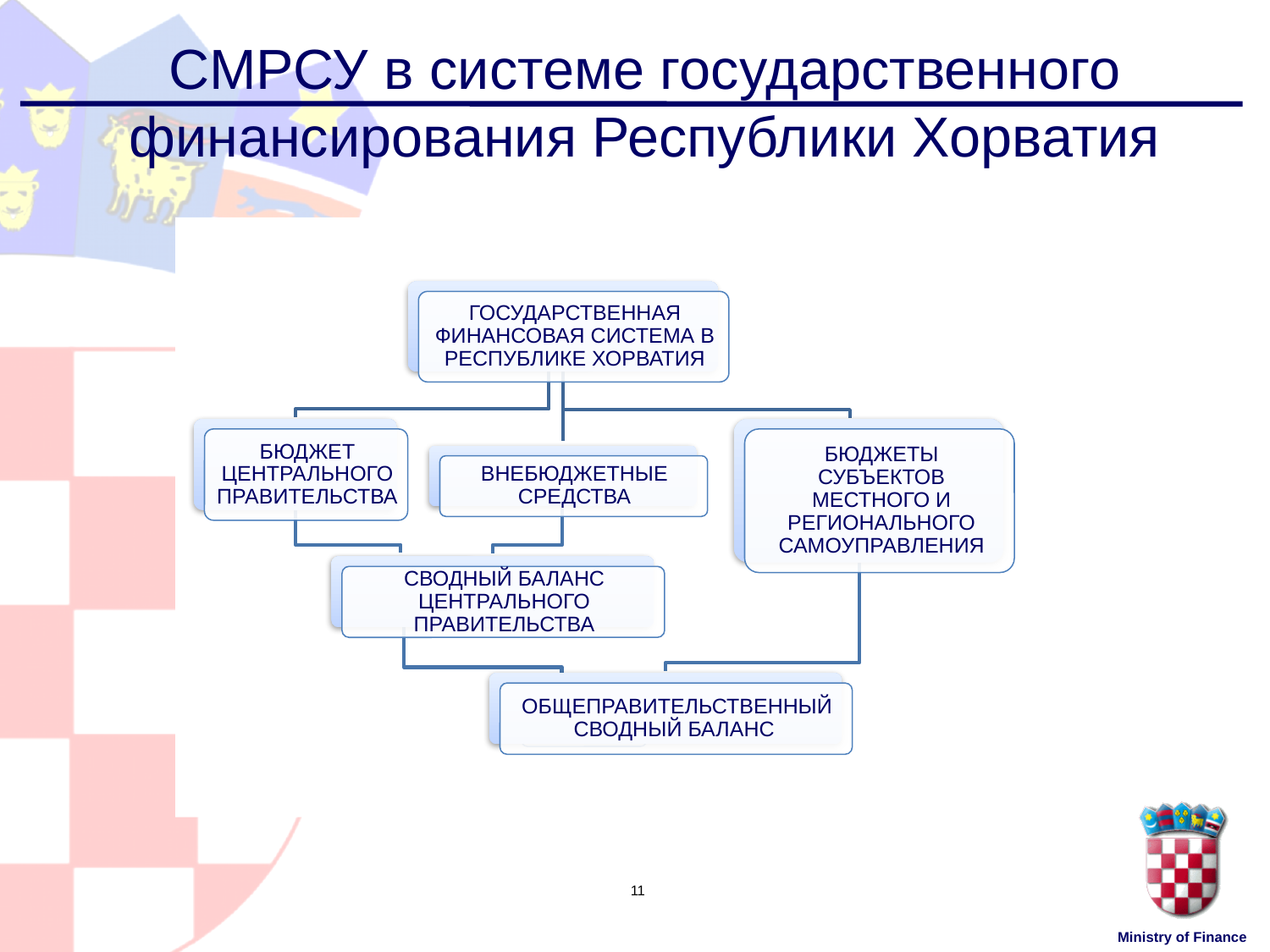

# СМРСУ в системе государственного финансирования Республики Хорватия
ГОСУДАРСТВЕННАЯ ФИНАНСОВАЯ СИСТЕМА В РЕСПУБЛИКЕ ХОРВАТИЯ
БЮДЖЕТ ЦЕНТРАЛЬНОГО ПРАВИТЕЛЬСТВА

text
ВНЕБЮДЖЕТНЫЕ СРЕДСТВА
СВОДНЫЙ БАЛАНС ЦЕНТРАЛЬНОГО ПРАВИТЕЛЬСТВА
БЮДЖЕТЫ СУБЪЕКТОВ МЕСТНОГО И РЕГИОНАЛЬНОГО САМОУПРАВЛЕНИЯ
ОБЩЕПРАВИТЕЛЬСТВЕННЫЙ СВОДНЫЙ БАЛАНС
11